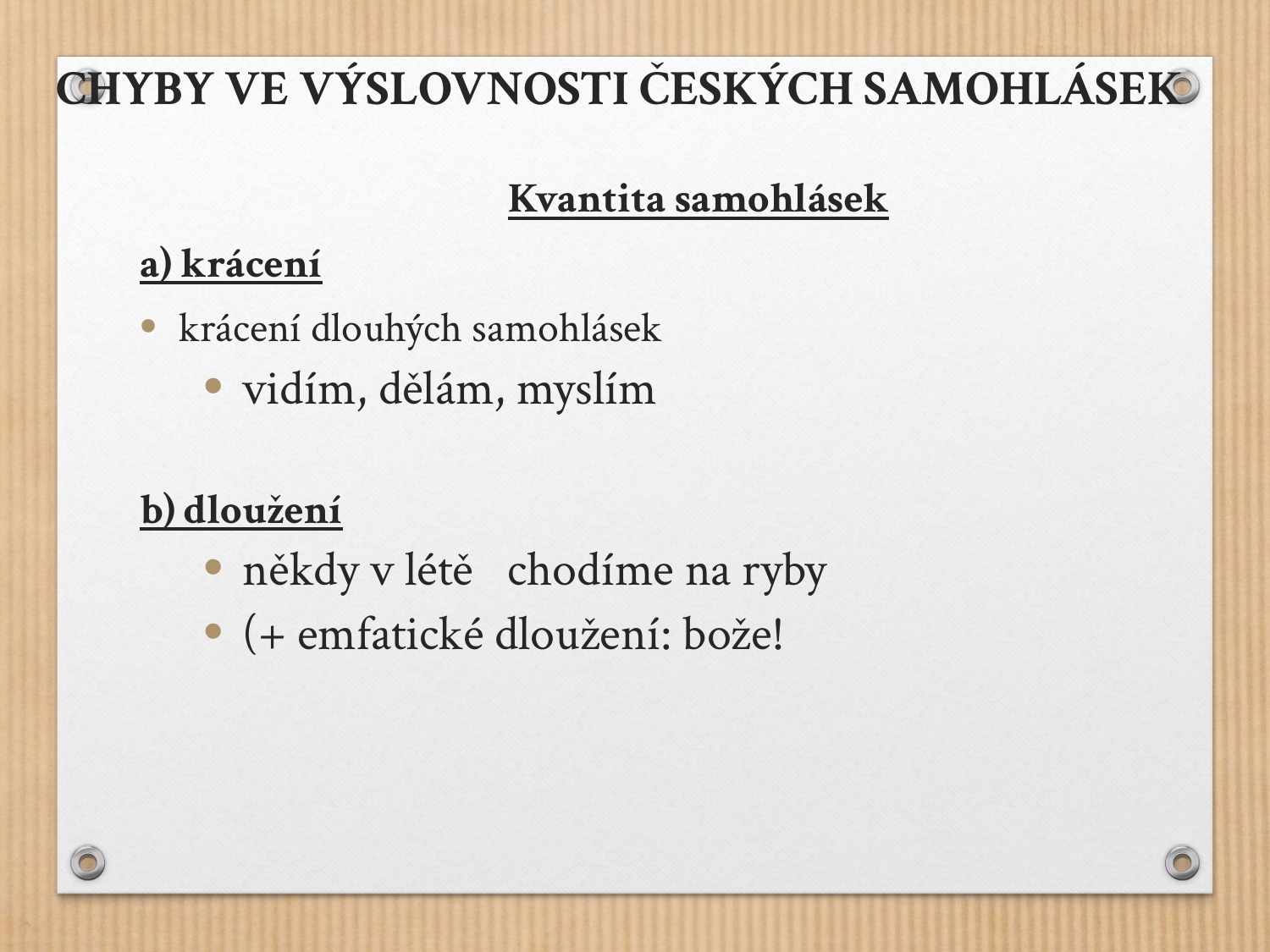

CHYBY VE VÝSLOVNOSTI ČESKÝCH SAMOHLÁSEK
Kvantita samohlásek
a) krácení
krácení dlouhých samohlásek
vidím, dělám, myslím
b) dloužení
někdy v létě	 chodíme na ryby
(+ emfatické dloužení: bože!